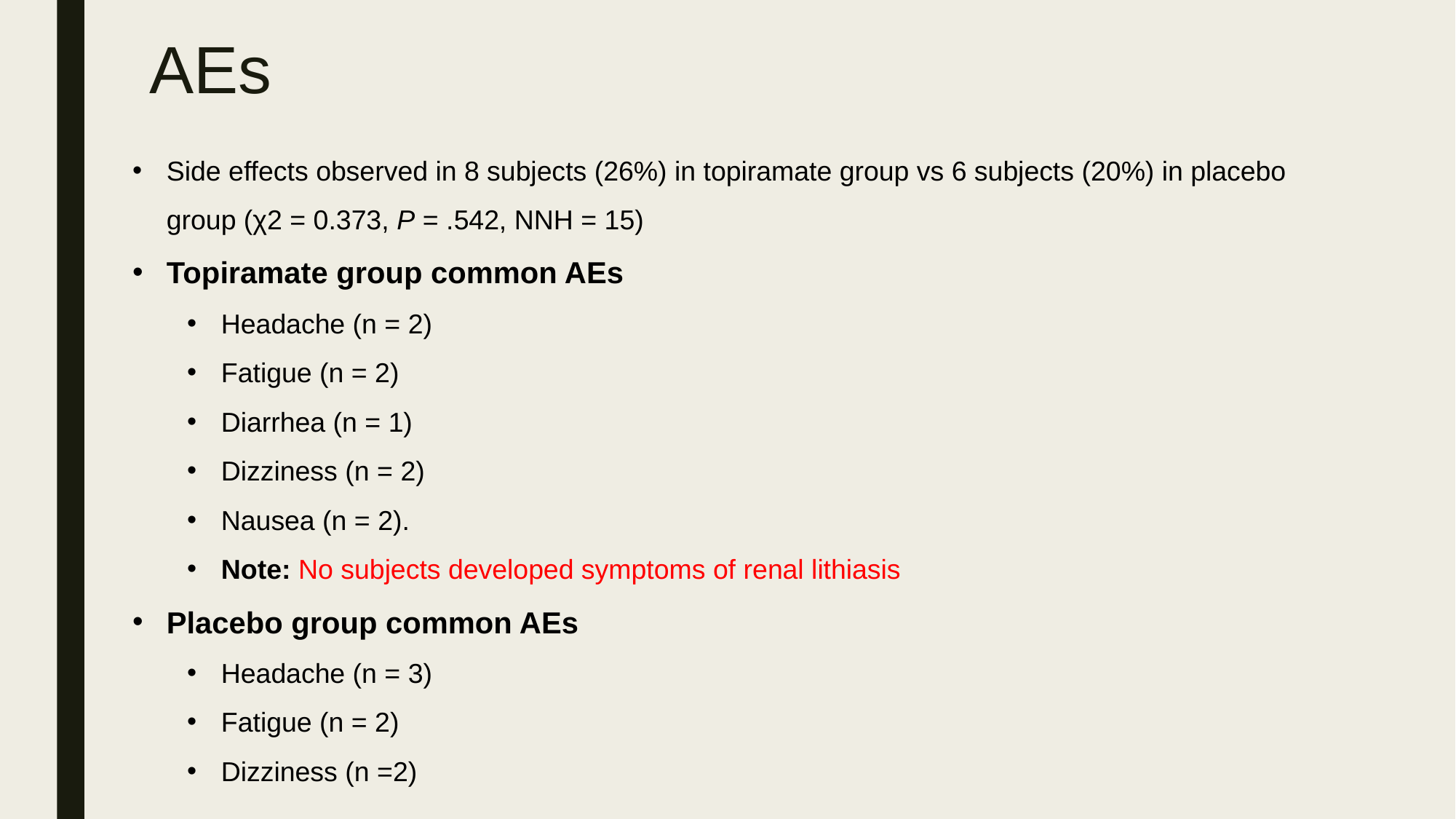

# AEs
Side effects observed in 8 subjects (26%) in topiramate group vs 6 subjects (20%) in placebo group (χ2 = 0.373, P = .542, NNH = 15)
Topiramate group common AEs
Headache (n = 2)
Fatigue (n = 2)
Diarrhea (n = 1)
Dizziness (n = 2)
Nausea (n = 2).
Note: No subjects developed symptoms of renal lithiasis
Placebo group common AEs
Headache (n = 3)
Fatigue (n = 2)
Dizziness (n =2)